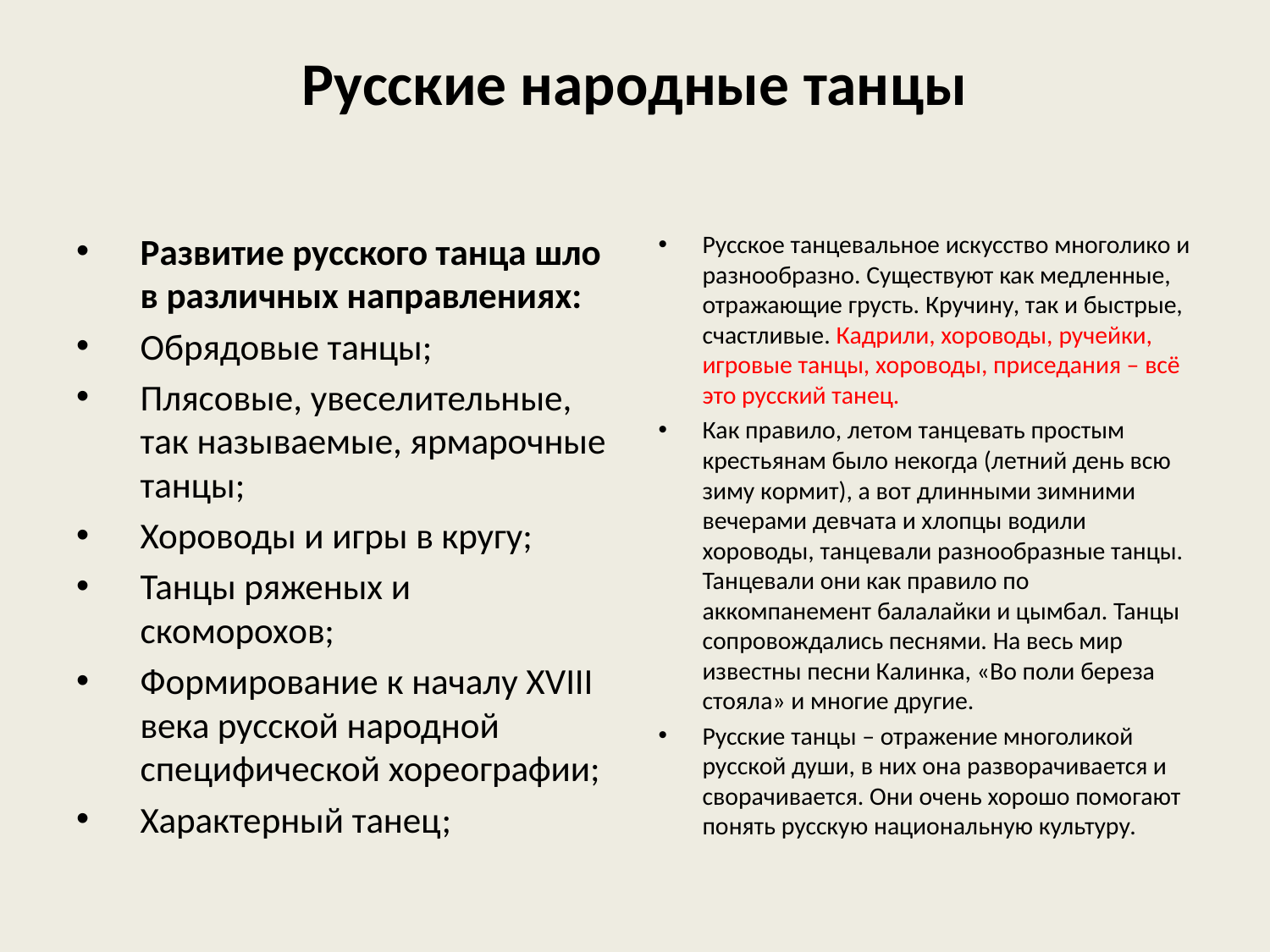

# Русские народные танцы
Развитие русского танца шло в различных направлениях:
Обрядовые танцы;
Плясовые, увеселительные, так называемые, ярмарочные танцы;
Хороводы и игры в кругу;
Танцы ряженых и скоморохов;
Формирование к началу XVIII века русской народной специфической хореографии;
Характерный танец;

Русское танцевальное искусство многолико и разнообразно. Существуют как медленные, отражающие грусть. Кручину, так и быстрые, счастливые. Кадрили, хороводы, ручейки, игровые танцы, хороводы, приседания – всё это русский танец.
Как правило, летом танцевать простым крестьянам было некогда (летний день всю зиму кормит), а вот длинными зимними вечерами девчата и хлопцы водили хороводы, танцевали разнообразные танцы. Танцевали они как правило по аккомпанемент балалайки и цымбал. Танцы сопровождались песнями. На весь мир известны песни Калинка, «Во поли береза стояла» и многие другие.
Русские танцы – отражение многоликой русской души, в них она разворачивается и сворачивается. Они очень хорошо помогают понять русскую национальную культуру.